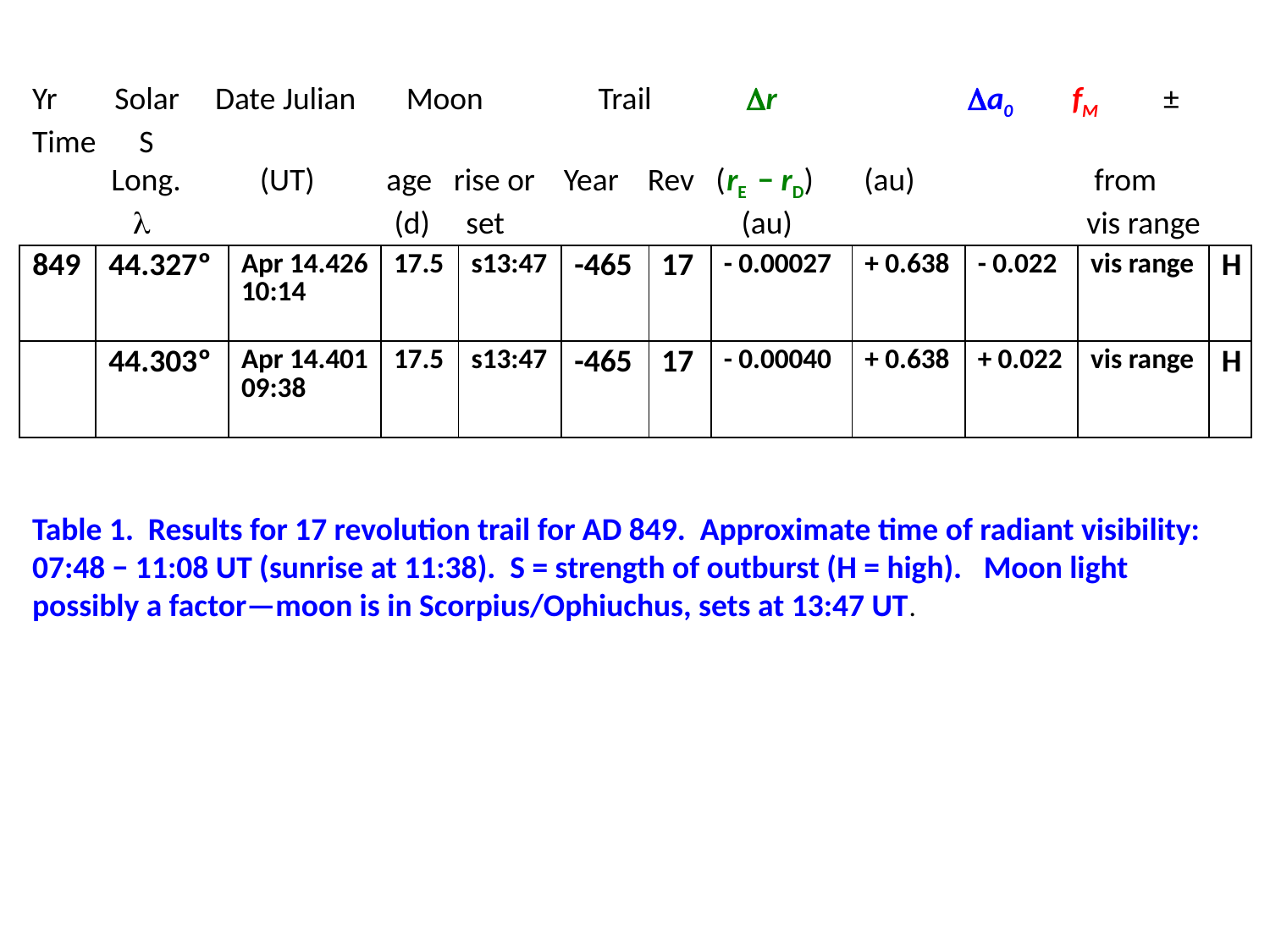

Yr        Solar     Date Julian       Moon                Trail             Δr            Δa0              fM              ± Time      S
           Long.           (UT)          age   rise or    Year    Rev   (rE  − rD)       (au)                         from
              λ                                  (d)     set                                 (au)                                         vis range
| 849 | 44.327º | Apr 14.426 10:14 | 17.5 | s13:47 | -465 | 17 | - 0.00027 | + 0.638 | - 0.022 | vis range | H |
| --- | --- | --- | --- | --- | --- | --- | --- | --- | --- | --- | --- |
|  | 44.303º | Apr 14.401 09:38 | 17.5 | s13:47 | -465 | 17 | - 0.00040 | + 0.638 | + 0.022 | vis range | H |
Table 1.  Results for 17 revolution trail for AD 849.  Approximate time of radiant visibility:
07:48 − 11:08 UT (sunrise at 11:38).  S = strength of outburst (H = high).   Moon light possibly a factor—moon is in Scorpius/Ophiuchus, sets at 13:47 UT.